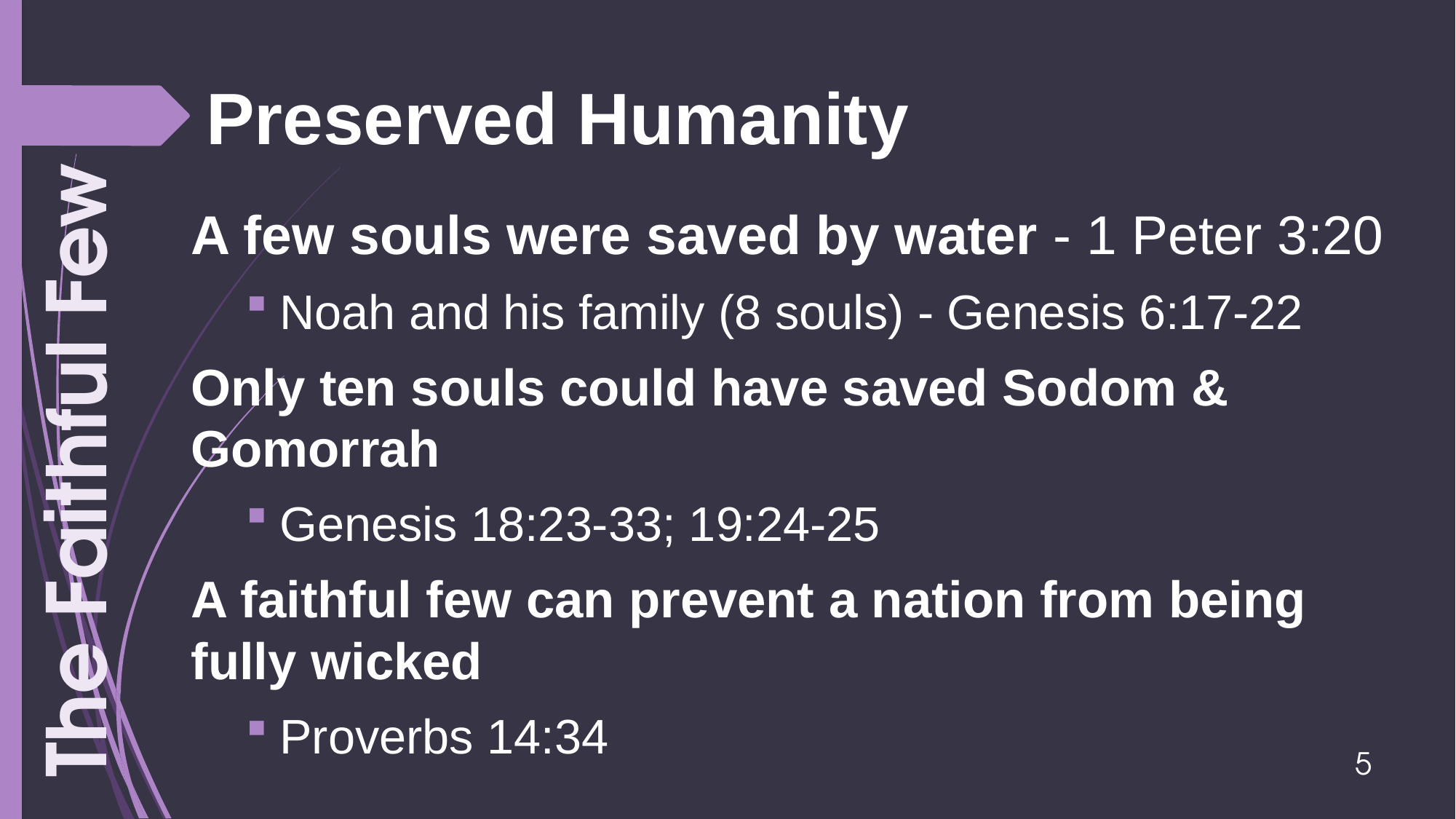

# Preserved Humanity
A few souls were saved by water - 1 Peter 3:20
Noah and his family (8 souls) - Genesis 6:17-22
Only ten souls could have saved Sodom & Gomorrah
Genesis 18:23-33; 19:24-25
A faithful few can prevent a nation from being fully wicked
Proverbs 14:34
The Faithful Few
5